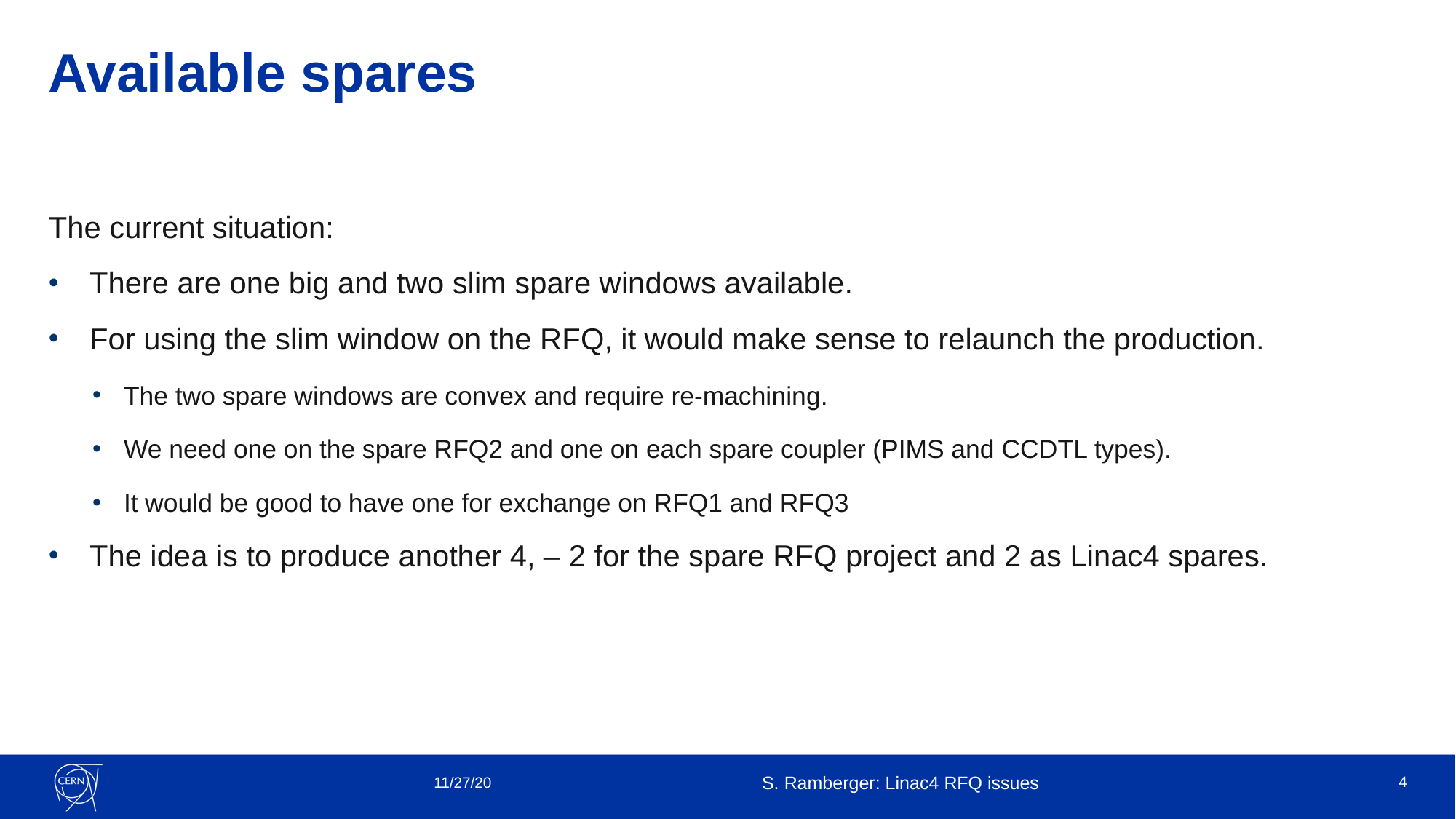

# Available spares
The current situation:
There are one big and two slim spare windows available.
For using the slim window on the RFQ, it would make sense to relaunch the production.
The two spare windows are convex and require re-machining.
We need one on the spare RFQ2 and one on each spare coupler (PIMS and CCDTL types).
It would be good to have one for exchange on RFQ1 and RFQ3
The idea is to produce another 4, – 2 for the spare RFQ project and 2 as Linac4 spares.

4